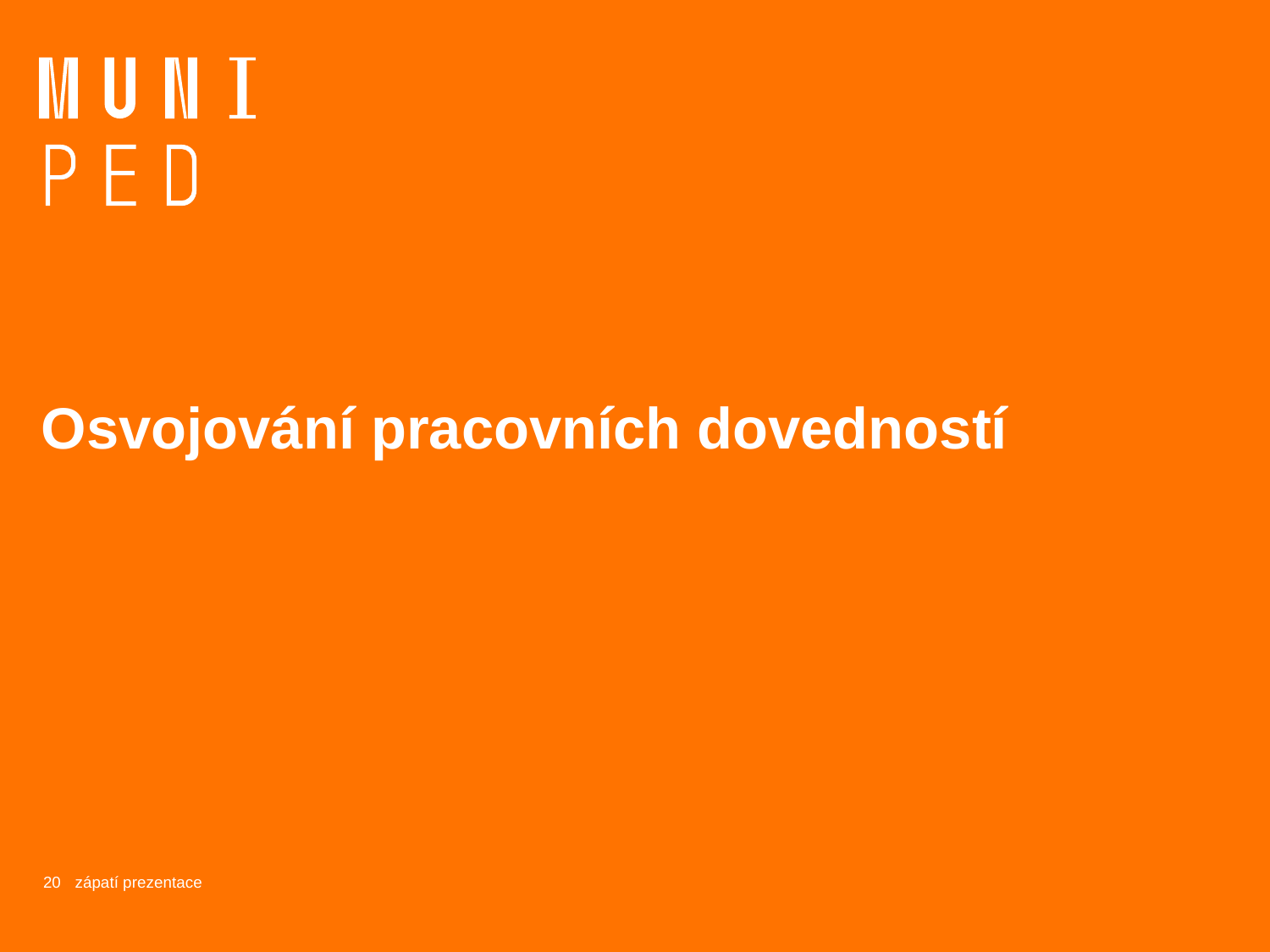

# Osvojování pracovních dovedností
20
zápatí prezentace